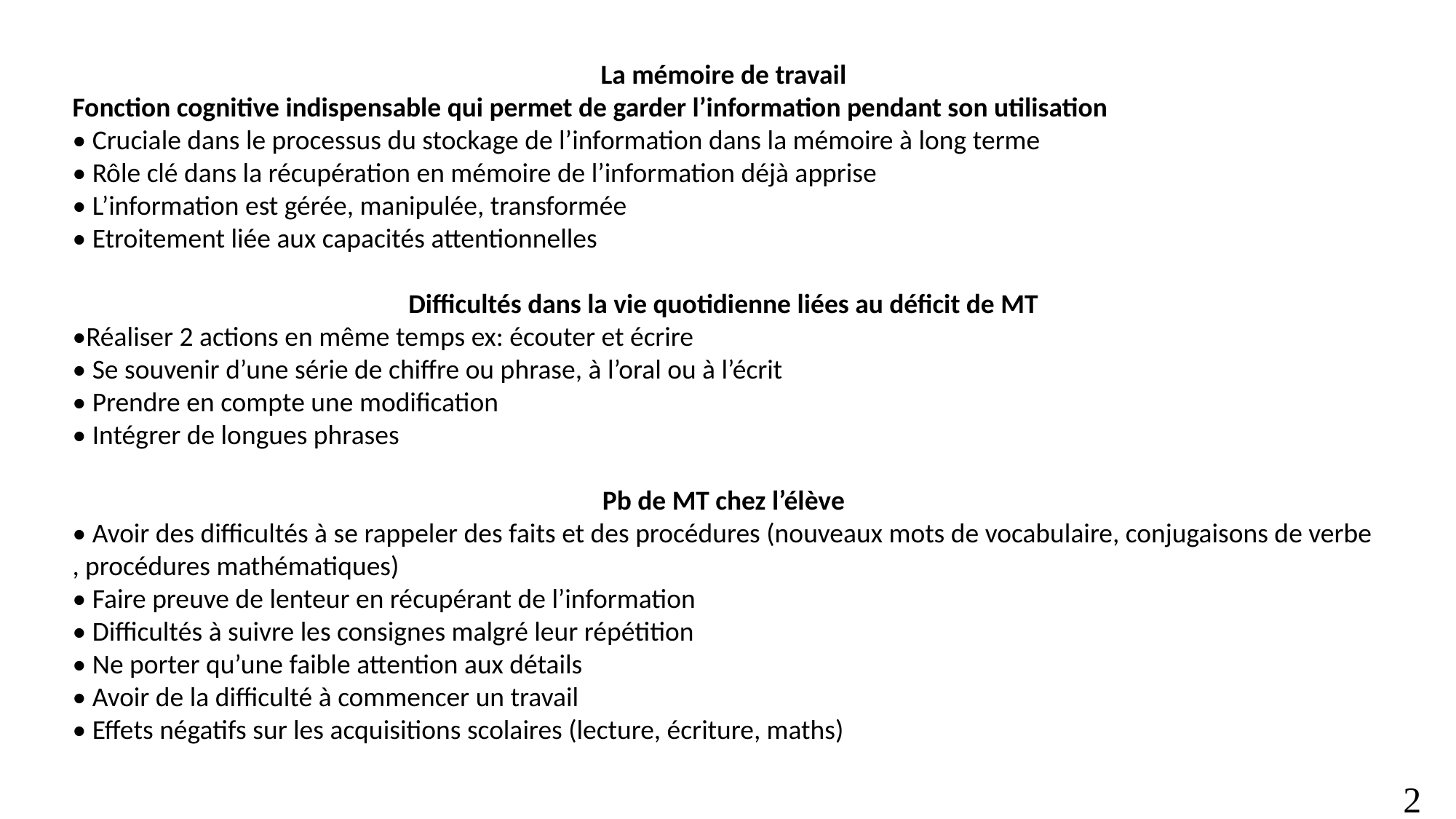

La mémoire de travail
Fonction cognitive indispensable qui permet de garder l’information pendant son utilisation
• Cruciale dans le processus du stockage de l’information dans la mémoire à long terme
• Rôle clé dans la récupération en mémoire de l’information déjà apprise
• L’information est gérée, manipulée, transformée
• Etroitement liée aux capacités attentionnelles

Difficultés dans la vie quotidienne liées au déficit de MT
•Réaliser 2 actions en même temps ex: écouter et écrire
• Se souvenir d’une série de chiffre ou phrase, à l’oral ou à l’écrit
• Prendre en compte une modification
• Intégrer de longues phrases

Pb de MT chez l’élève
• Avoir des difficultés à se rappeler des faits et des procédures (nouveaux mots de vocabulaire, conjugaisons de verbe , procédures mathématiques)
• Faire preuve de lenteur en récupérant de l’information
• Difficultés à suivre les consignes malgré leur répétition
• Ne porter qu’une faible attention aux détails
• Avoir de la difficulté à commencer un travail
• Effets négatifs sur les acquisitions scolaires (lecture, écriture, maths)
2